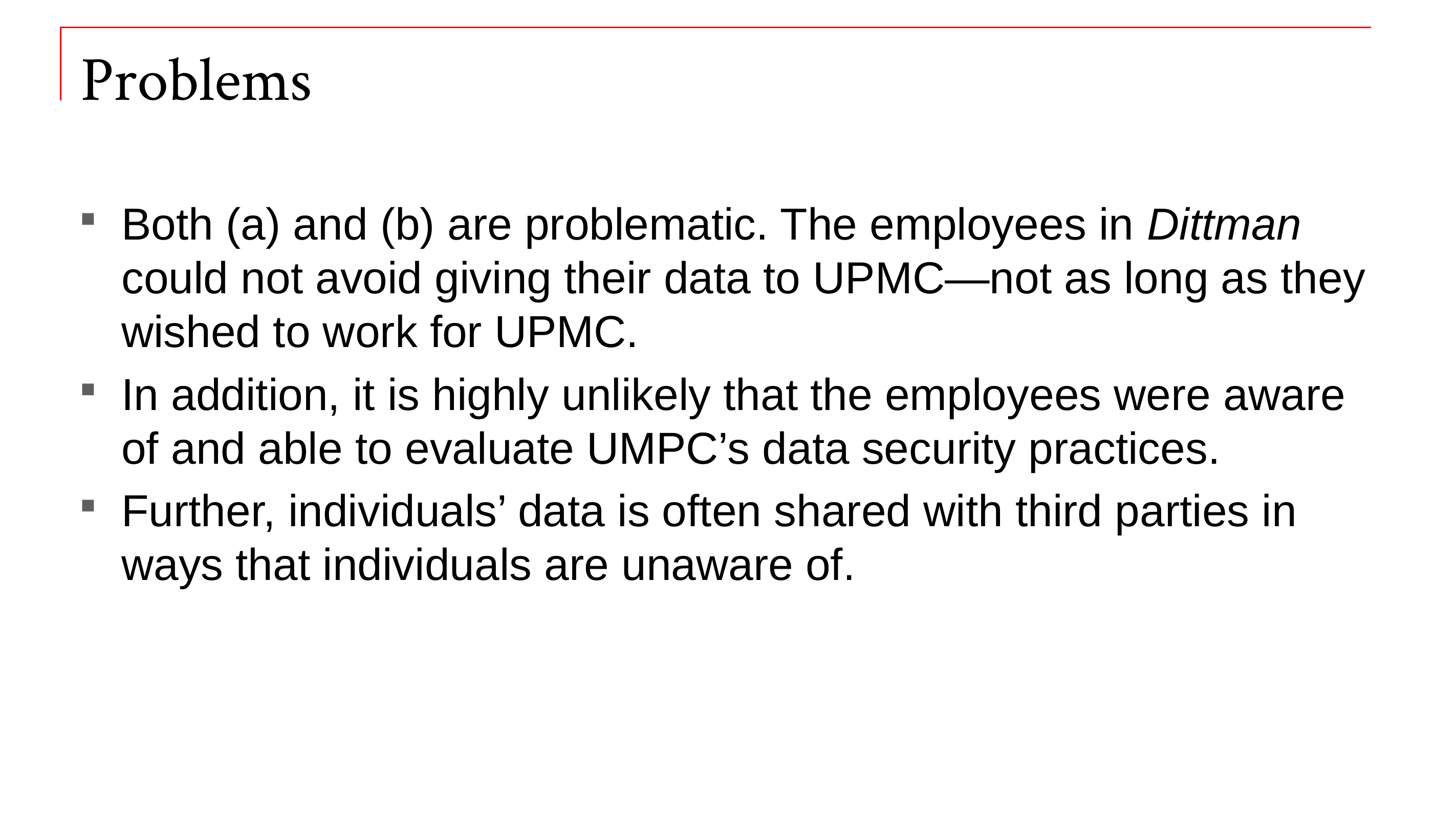

# Problems
Both (a) and (b) are problematic. The employees in Dittman could not avoid giving their data to UPMC—not as long as they wished to work for UPMC.
In addition, it is highly unlikely that the employees were aware of and able to evaluate UMPC’s data security practices.
Further, individuals’ data is often shared with third parties in ways that individuals are unaware of.